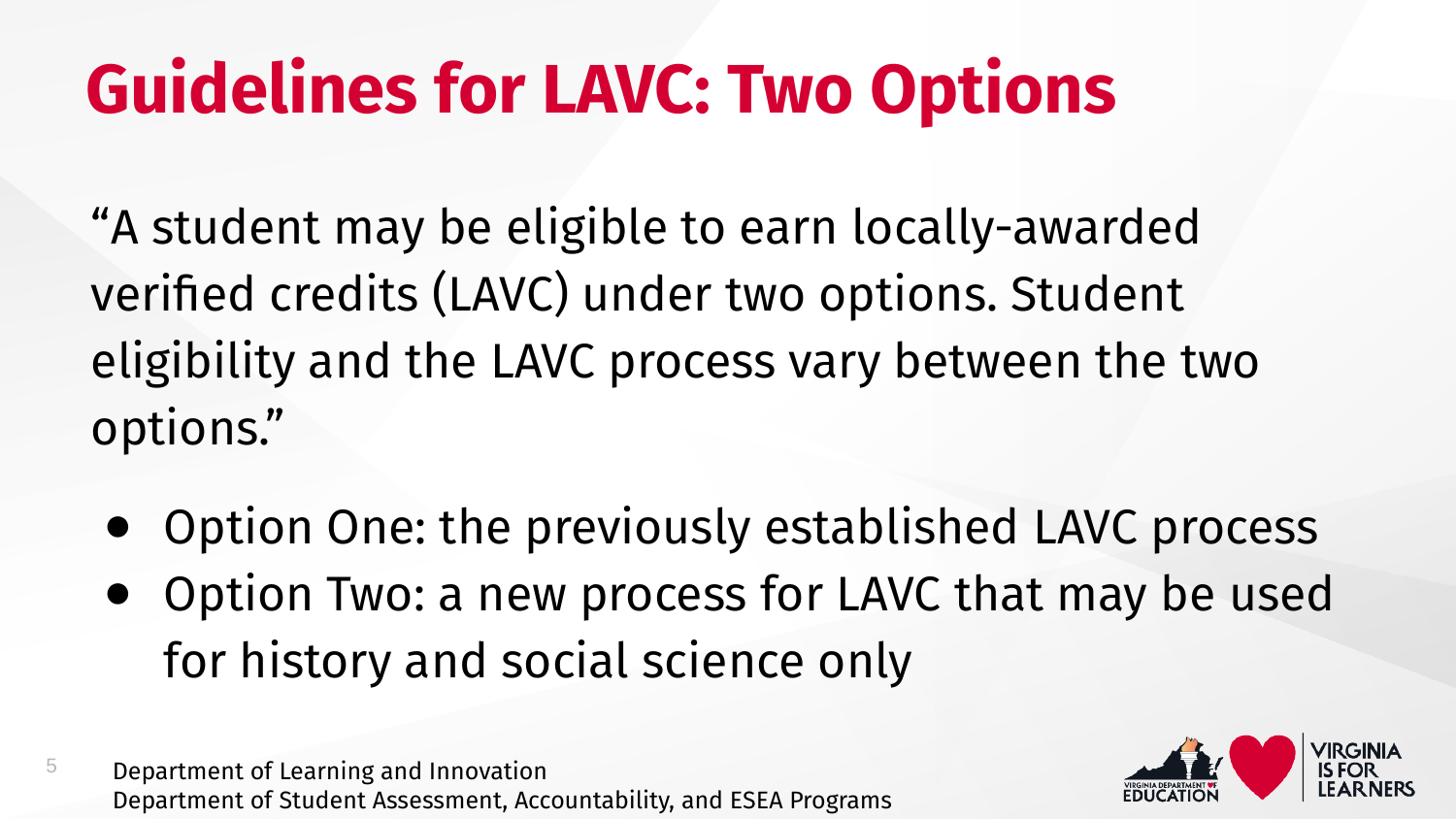

# Guidelines for LAVC: Two Options
“A student may be eligible to earn locally-awarded verified credits (LAVC) under two options. Student eligibility and the LAVC process vary between the two options.”
Option One: the previously established LAVC process
Option Two: a new process for LAVC that may be used for history and social science only

5